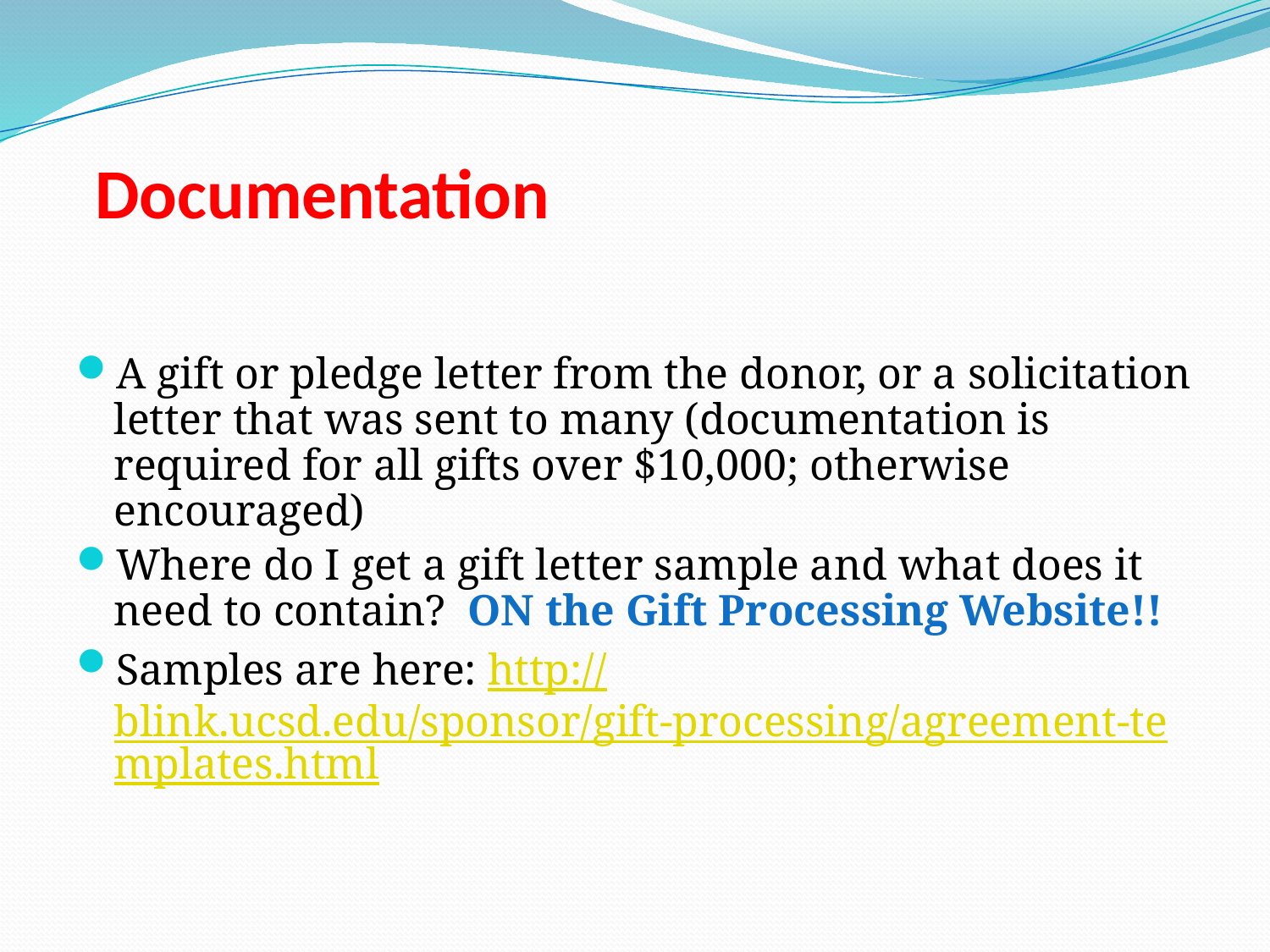

# Documentation

A gift or pledge letter from the donor, or a solicitation letter that was sent to many (documentation is required for all gifts over $10,000; otherwise encouraged)
Where do I get a gift letter sample and what does it need to contain?  ON the Gift Processing Website!!
Samples are here: http://blink.ucsd.edu/sponsor/gift-processing/agreement-templates.html